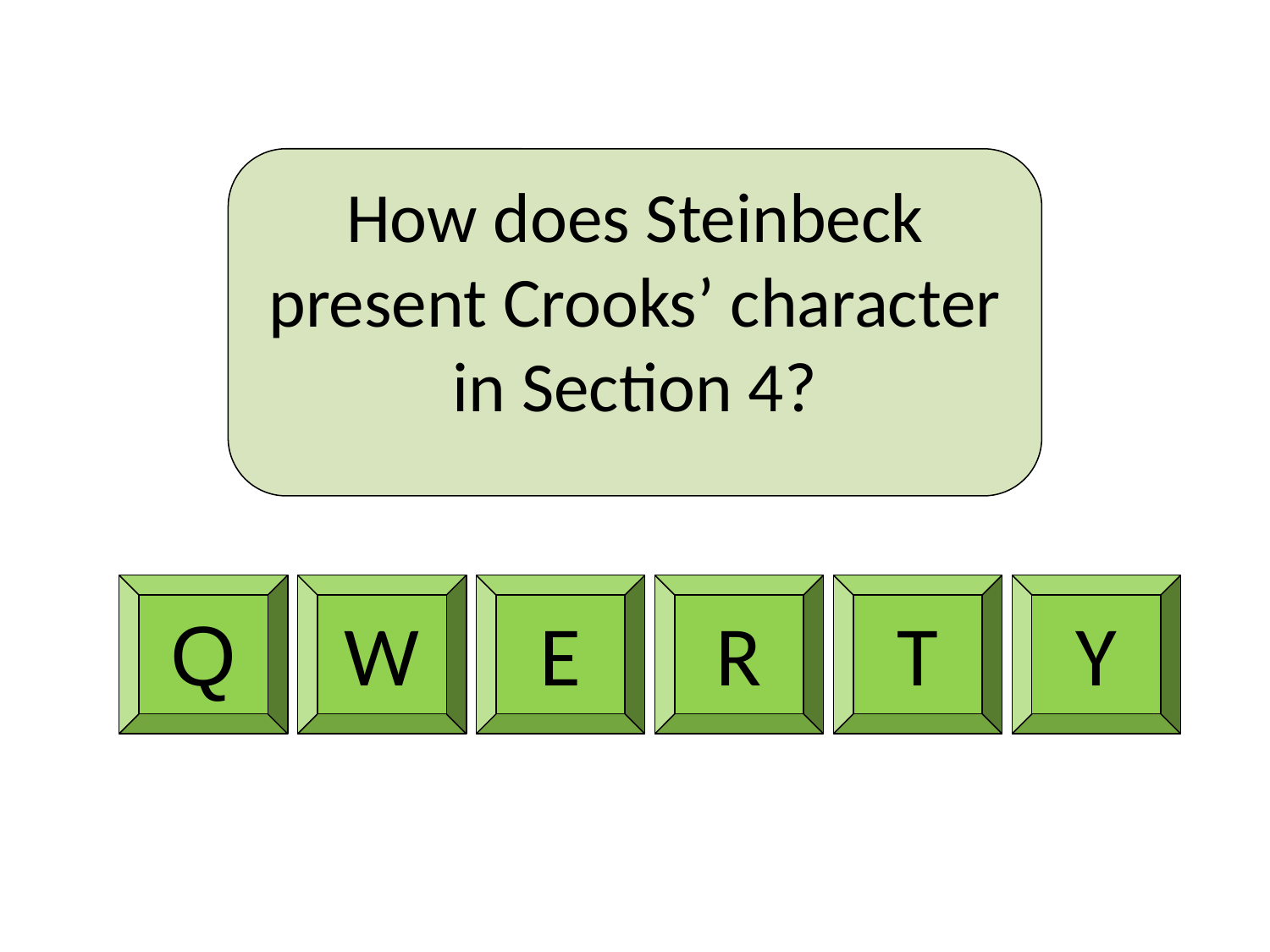

How does Steinbeck present Crooks’ character in Section 4?
#

Q
W
E
R
T
Y